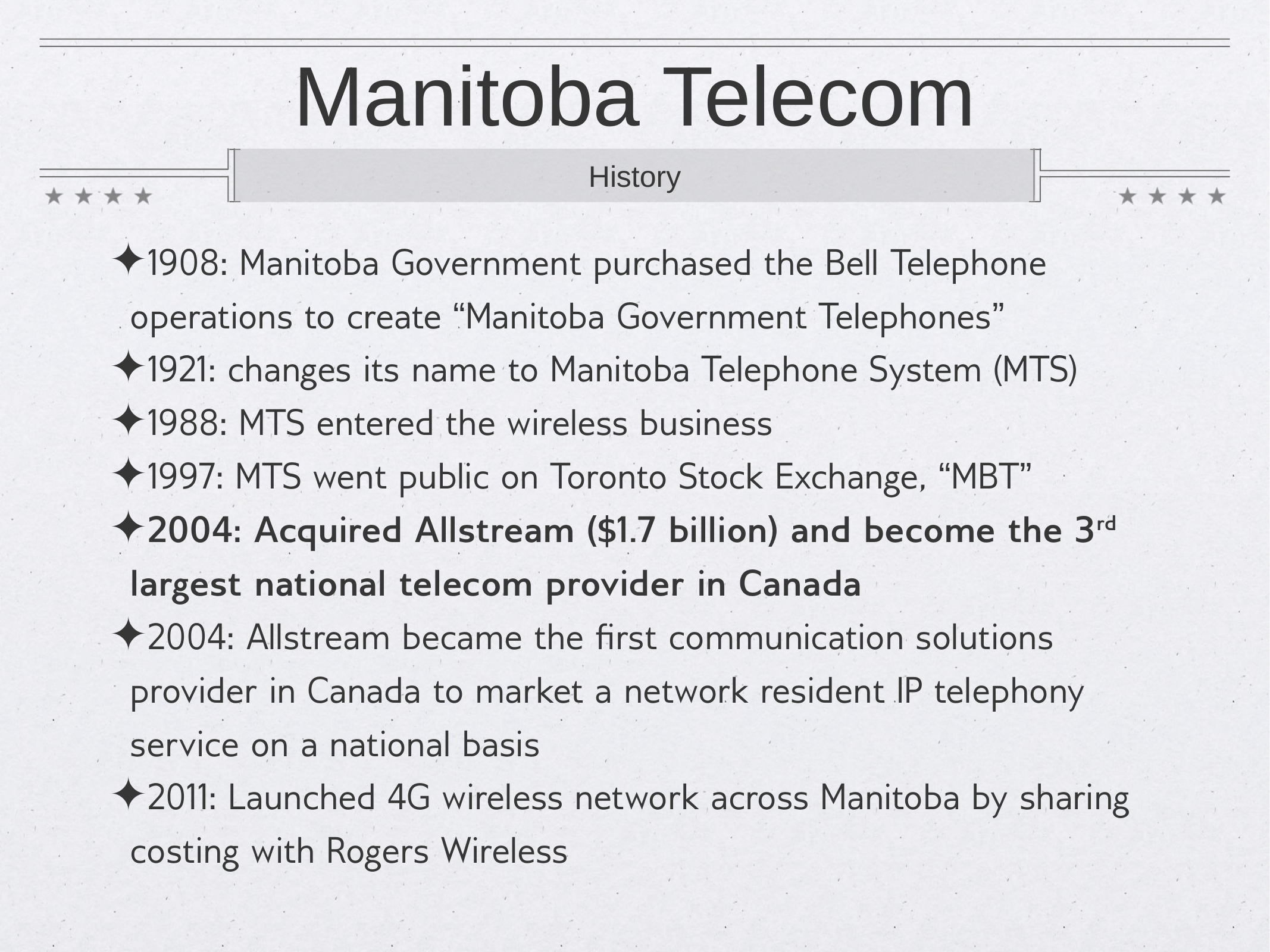

# Manitoba Telecom
History
1908: Manitoba Government purchased the Bell Telephone operations to create “Manitoba Government Telephones”
1921: changes its name to Manitoba Telephone System (MTS)
1988: MTS entered the wireless business
1997: MTS went public on Toronto Stock Exchange, “MBT”
2004: Acquired Allstream ($1.7 billion) and become the 3rd largest national telecom provider in Canada
2004: Allstream became the first communication solutions provider in Canada to market a network resident IP telephony service on a national basis
2011: Launched 4G wireless network across Manitoba by sharing costing with Rogers Wireless